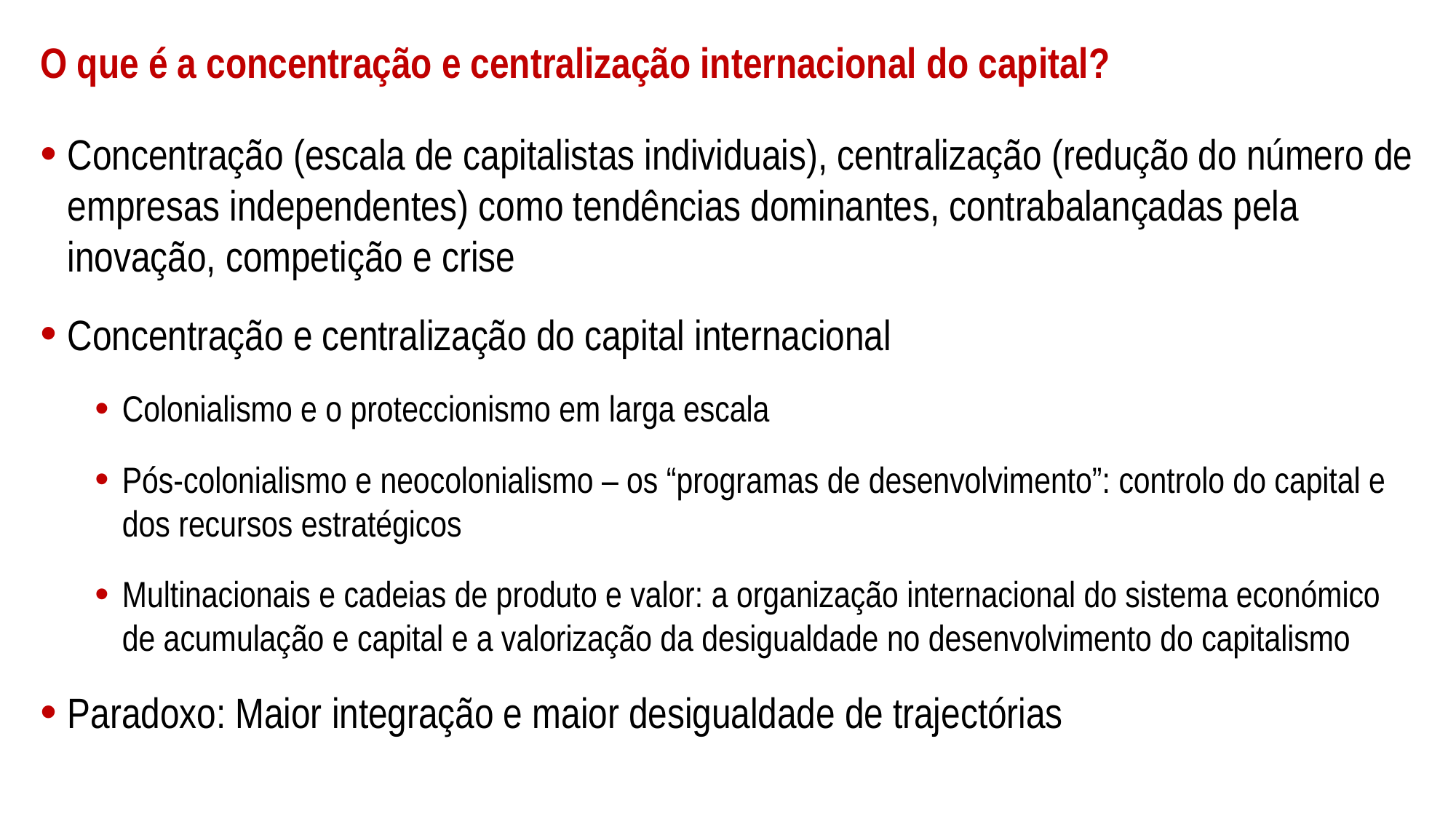

# O que é a concentração e centralização internacional do capital?
Concentração (escala de capitalistas individuais), centralização (redução do número de empresas independentes) como tendências dominantes, contrabalançadas pela inovação, competição e crise
Concentração e centralização do capital internacional
Colonialismo e o proteccionismo em larga escala
Pós-colonialismo e neocolonialismo – os “programas de desenvolvimento”: controlo do capital e dos recursos estratégicos
Multinacionais e cadeias de produto e valor: a organização internacional do sistema económico de acumulação e capital e a valorização da desigualdade no desenvolvimento do capitalismo
Paradoxo: Maior integração e maior desigualdade de trajectórias